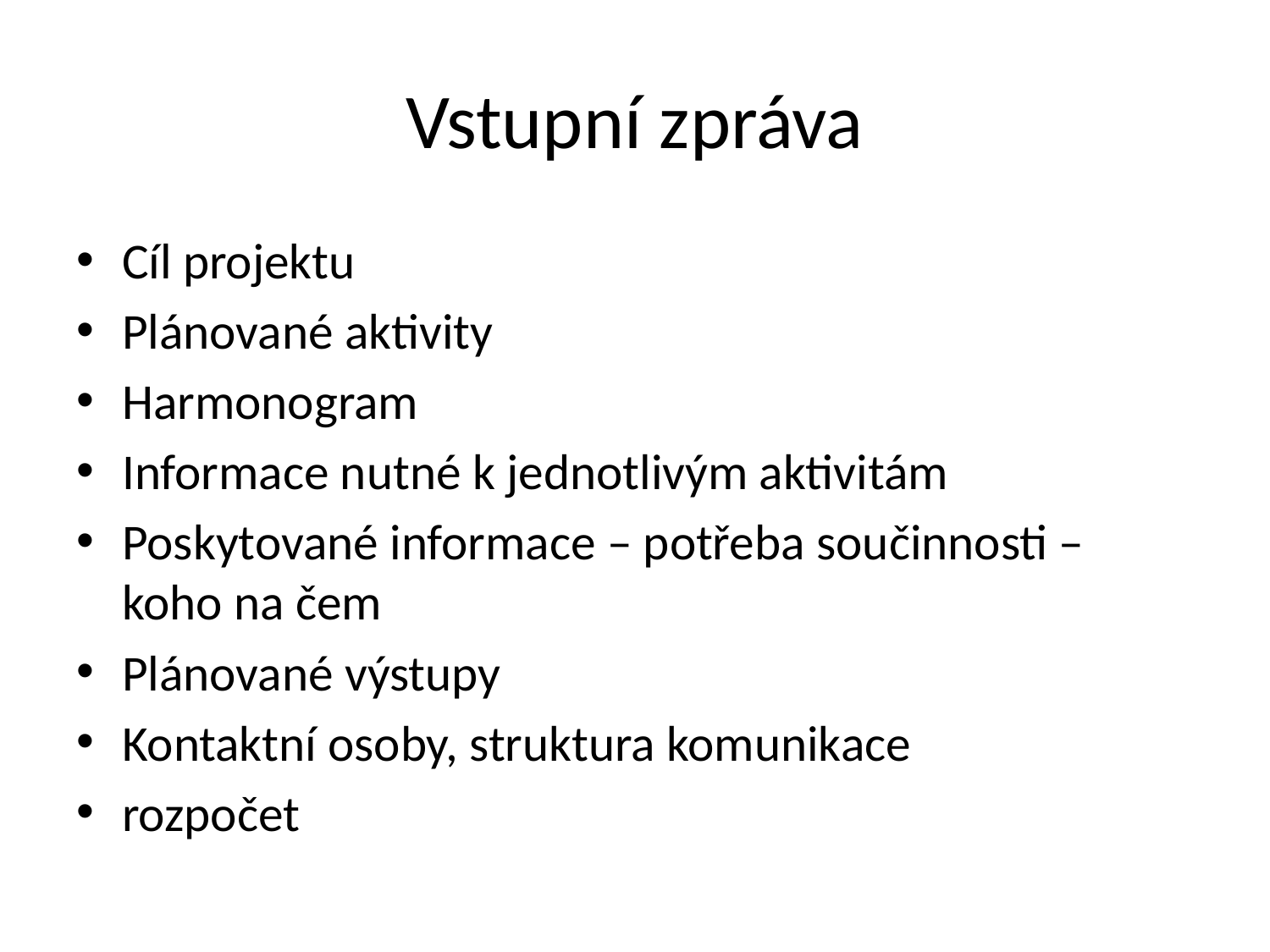

# Vstupní zpráva
Cíl projektu
Plánované aktivity
Harmonogram
Informace nutné k jednotlivým aktivitám
Poskytované informace – potřeba součinnosti – koho na čem
Plánované výstupy
Kontaktní osoby, struktura komunikace
rozpočet